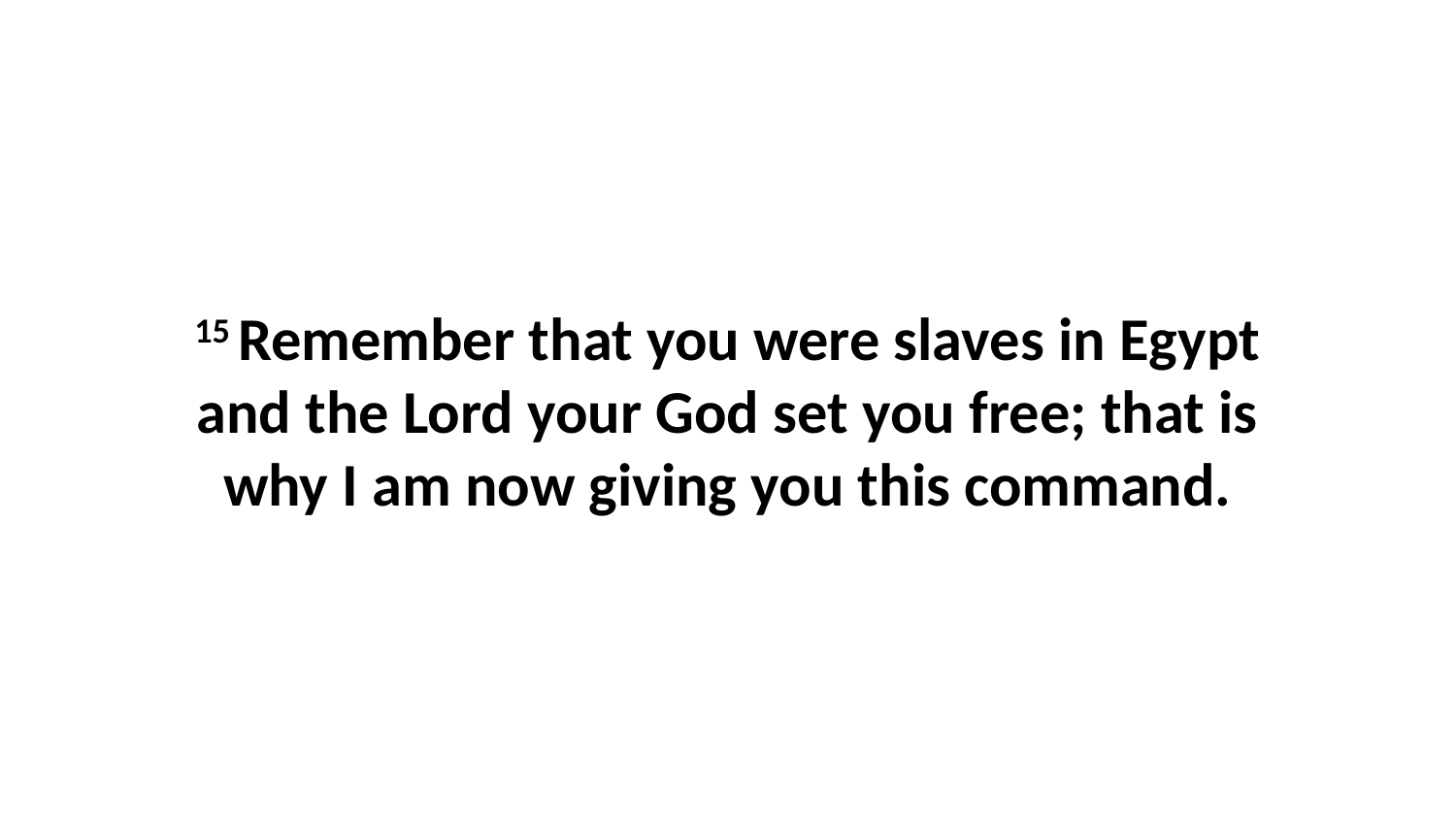

15 Remember that you were slaves in Egypt and the Lord your God set you free; that is why I am now giving you this command.